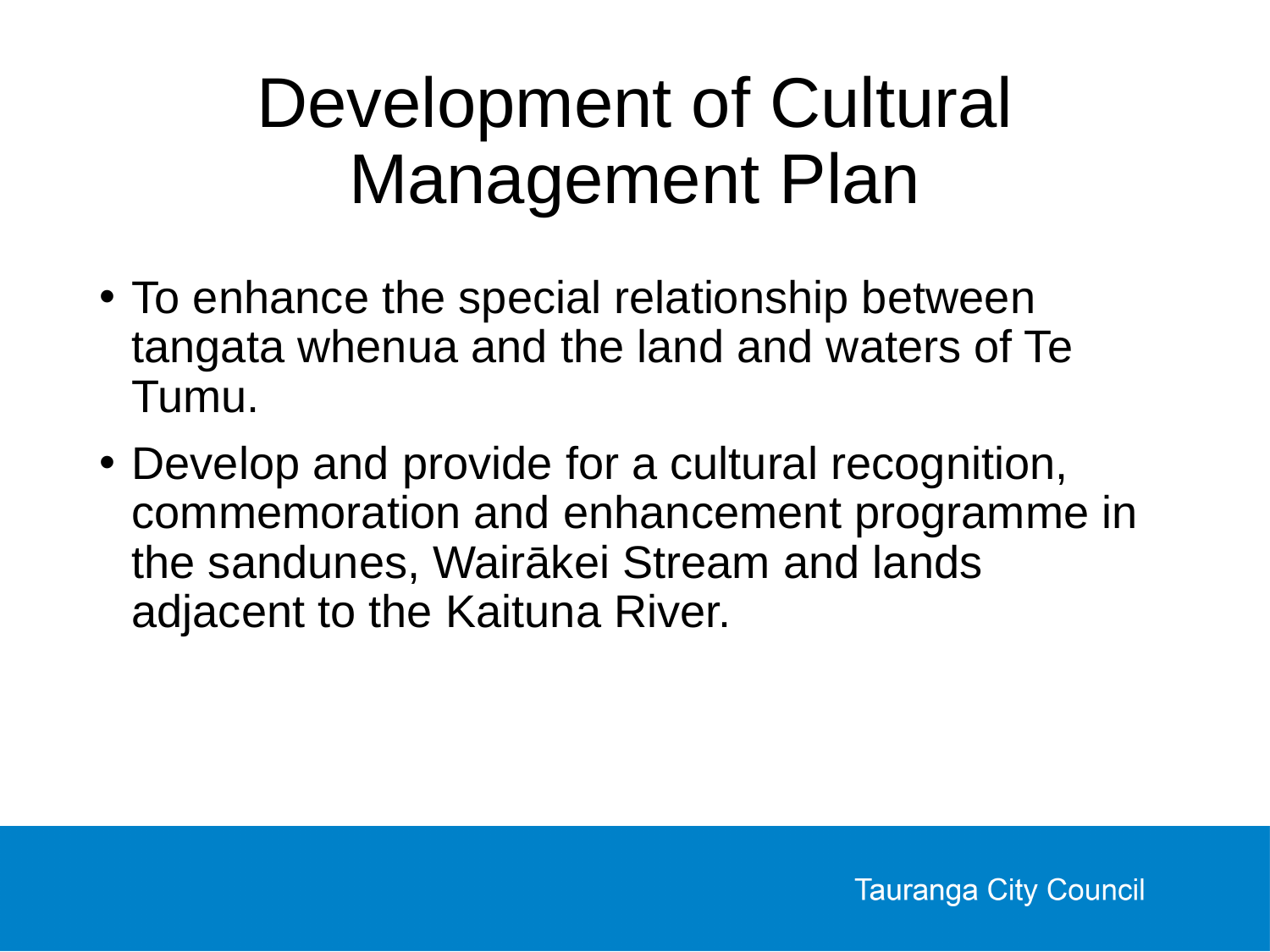

# Development of Cultural Management Plan
To enhance the special relationship between tangata whenua and the land and waters of Te Tumu.
Develop and provide for a cultural recognition, commemoration and enhancement programme in the sandunes, Wairākei Stream and lands adjacent to the Kaituna River.